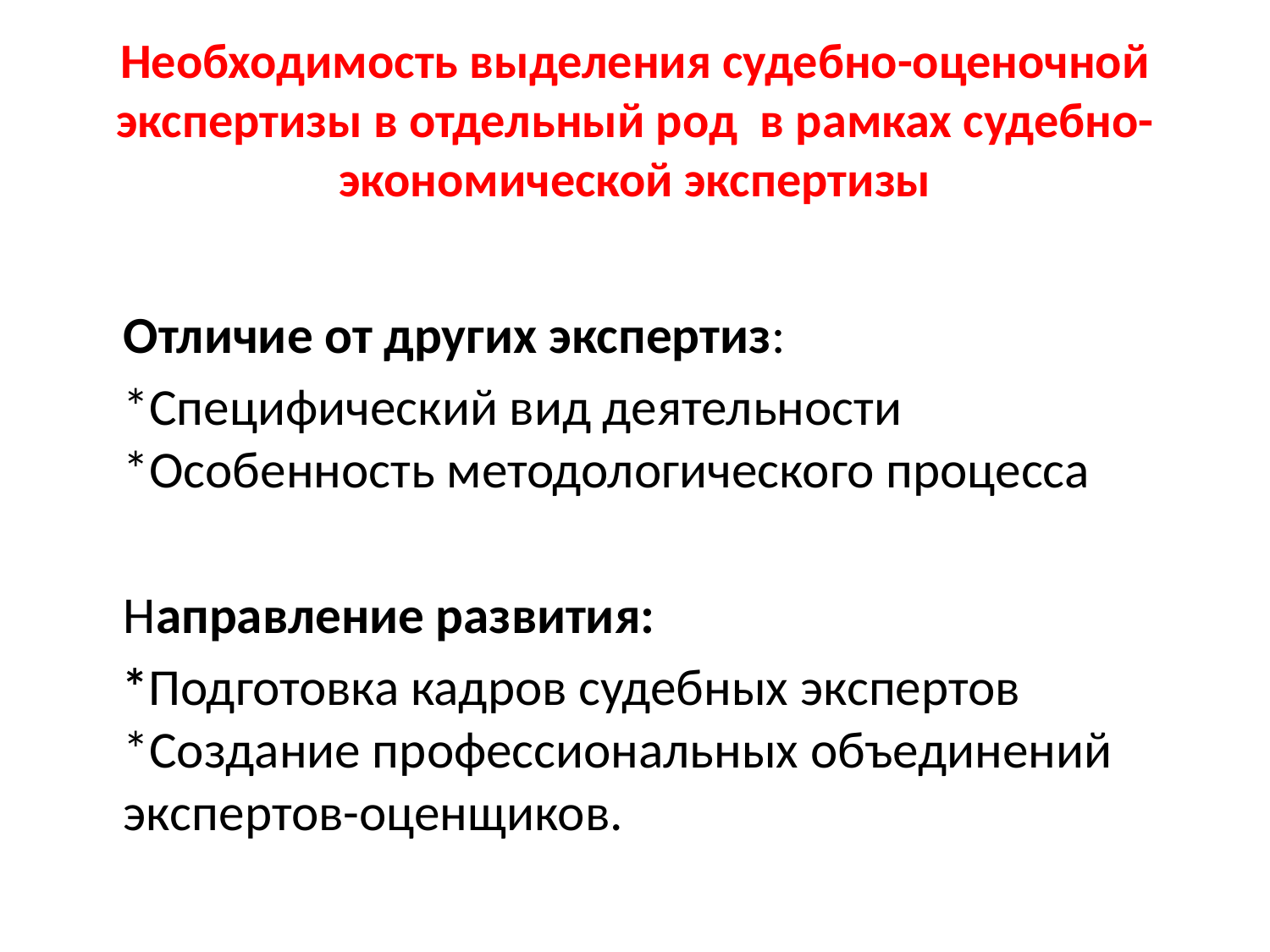

# Необходимость выделения судебно-оценочной экспертизы в отдельный род  в рамках судебно-экономической экспертизы

	Отличие от других экспертиз:
	*Специфический вид деятельности *Особенность методологического процесса

	Направление развития:
    *Подготовка кадров судебных экспертов  *Создание профессиональных объединений экспертов-оценщиков.